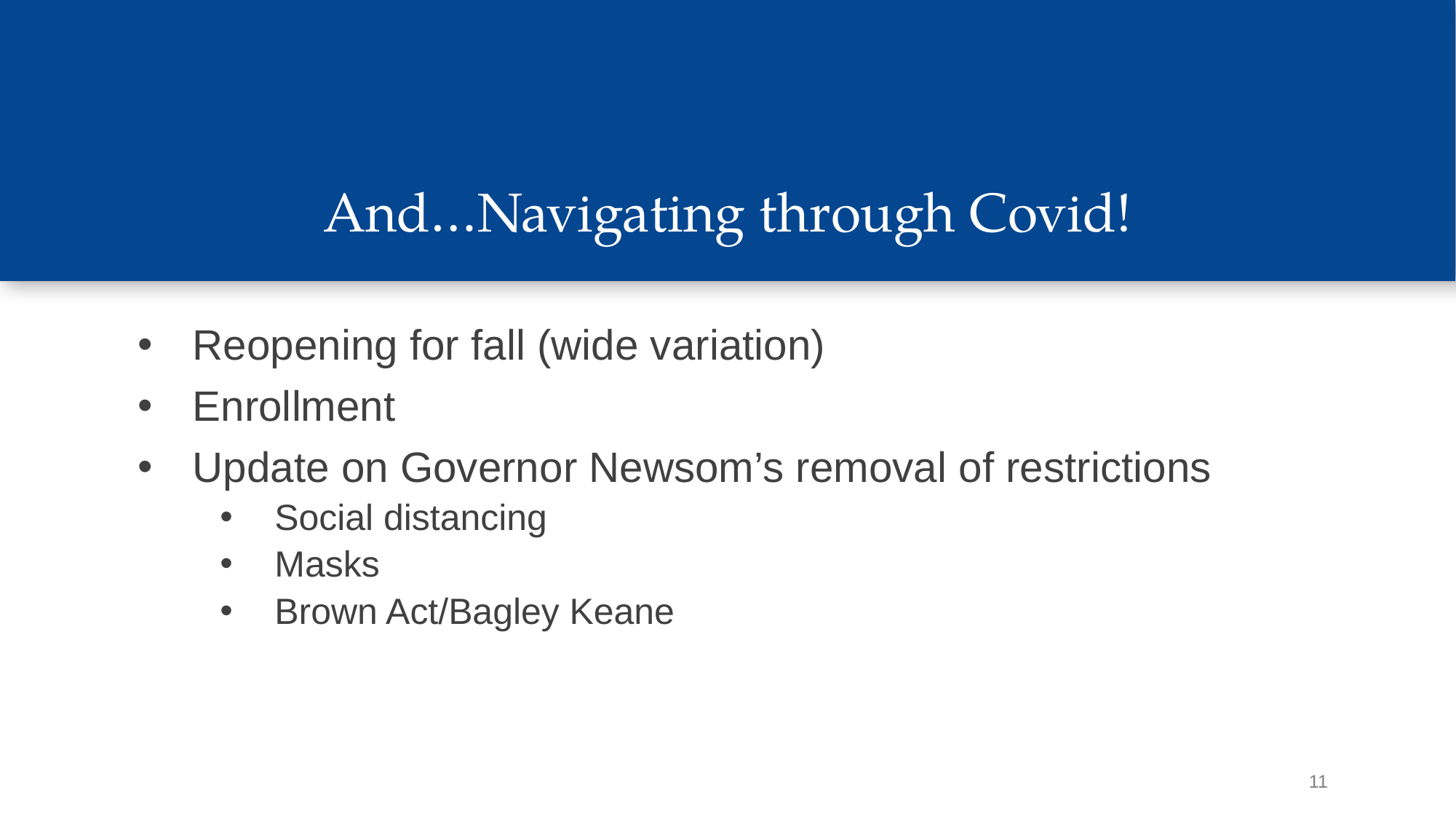

# And…Navigating through Covid!
Reopening for fall (wide variation)
Enrollment
Update on Governor Newsom’s removal of restrictions
Social distancing
Masks
Brown Act/Bagley Keane
11